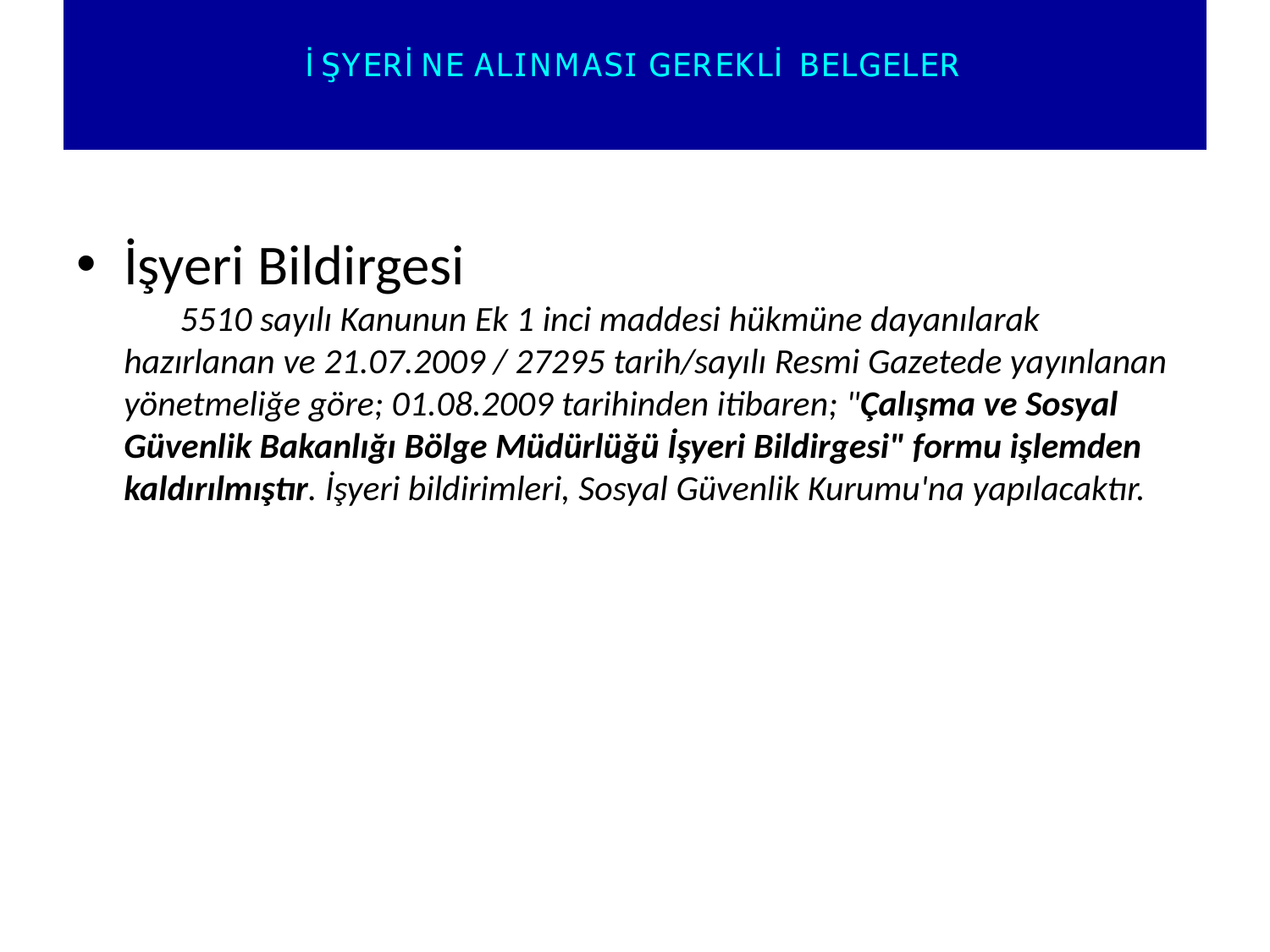

# İŞYERİNE ALINMASI GEREKLİ BELGELER
İşyeri Bildirgesi
       5510 sayılı Kanunun Ek 1 inci maddesi hükmüne dayanılarak hazırlanan ve 21.07.2009 / 27295 tarih/sayılı Resmi Gazetede yayınlanan yönetmeliğe göre; 01.08.2009 tarihinden itibaren; "Çalışma ve Sosyal Güvenlik Bakanlığı Bölge Müdürlüğü İşyeri Bildirgesi" formu işlemden kaldırılmıştır. İşyeri bildirimleri, Sosyal Güvenlik Kurumu'na yapılacaktır.